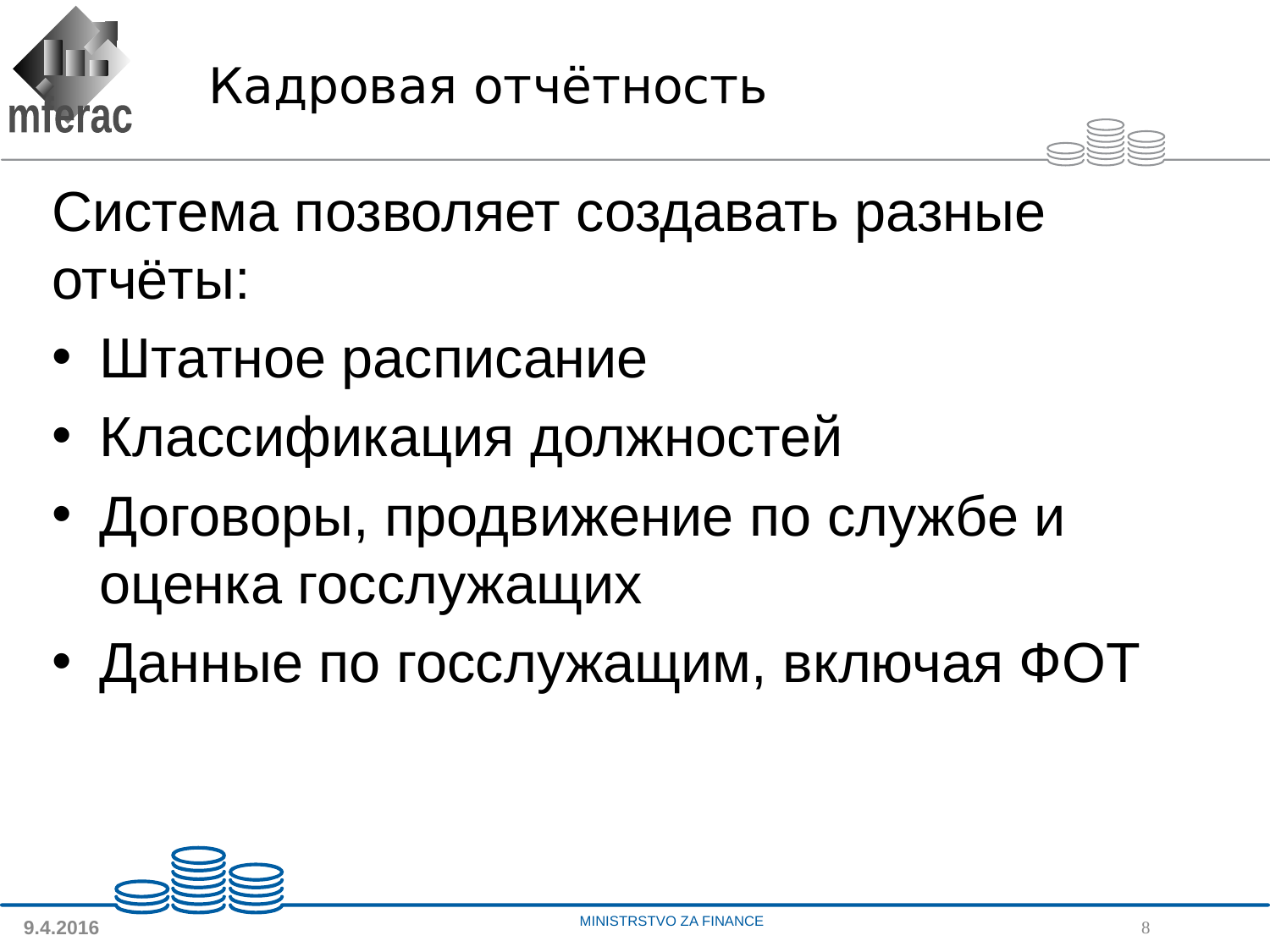

# Кадровая отчётность
Система позволяет создавать разные отчёты:
Штатное расписание
Классификация должностей
Договоры, продвижение по службе и оценка госслужащих
Данные по госслужащим, включая ФОТ